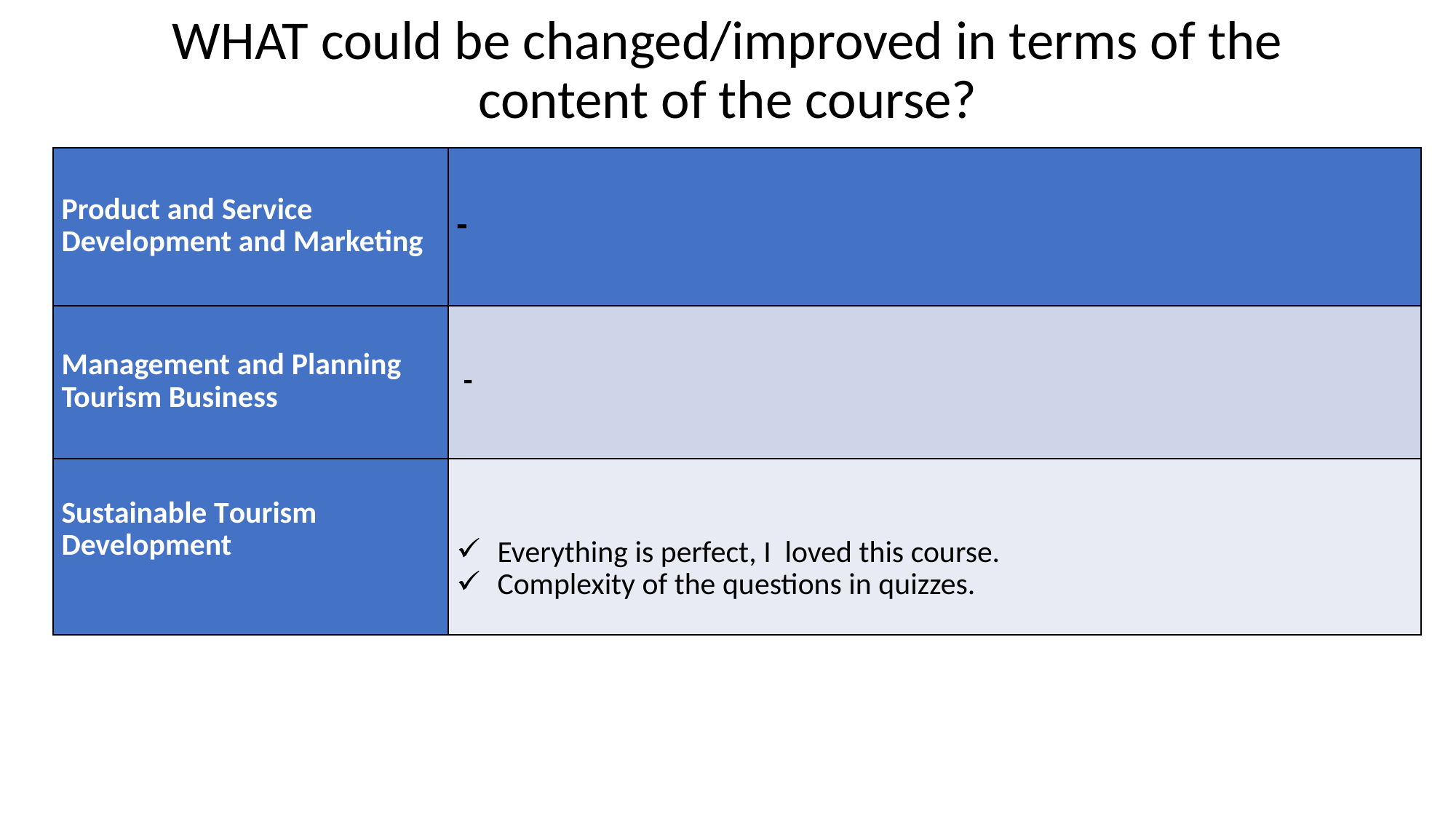

# WHAT could be changed/improved in terms of the content of the course?
| Product and Service Development and Marketing | - |
| --- | --- |
| Management and Planning Tourism Business | - |
| Sustainable Tourism Development | Everything is perfect, I loved this course. Complexity of the questions in quizzes. |